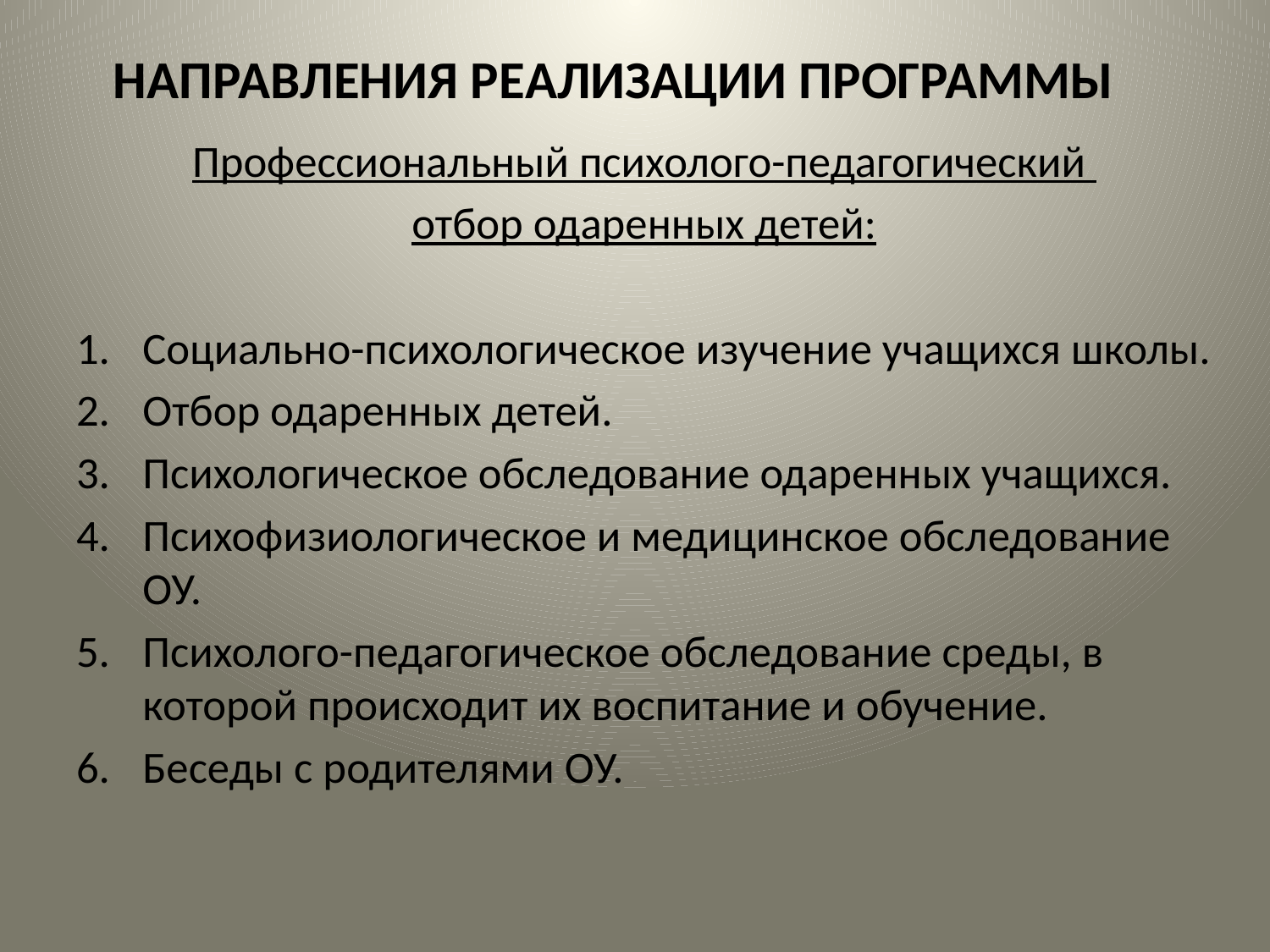

# НАПРАВЛЕНИЯ РЕАЛИЗАЦИИ ПРОГРАММЫ
Профессиональный психолого-педагогический
отбор одаренных детей:

Социально-психологическое изучение учащихся школы.
Отбор одаренных детей.
Психологическое обследование одаренных учащихся.
Психофизиологическое и медицинское обследование ОУ.
Психолого-педагогическое обследование среды, в которой происходит их воспитание и обучение.
Беседы с родителями ОУ.